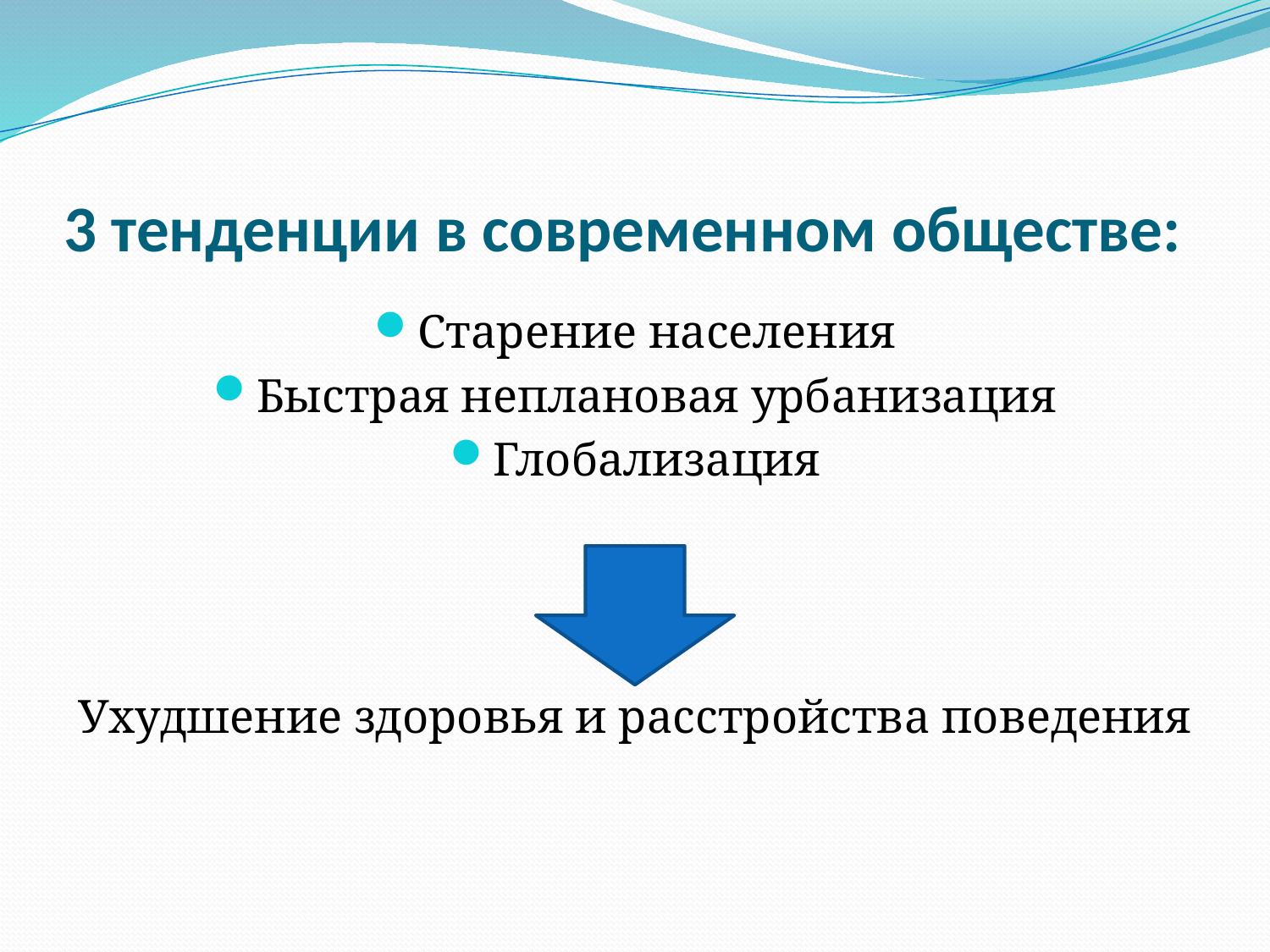

# 3 тенденции в современном обществе:
Старение населения
Быстрая неплановая урбанизация
Глобализация

Ухудшение здоровья и расстройства поведения